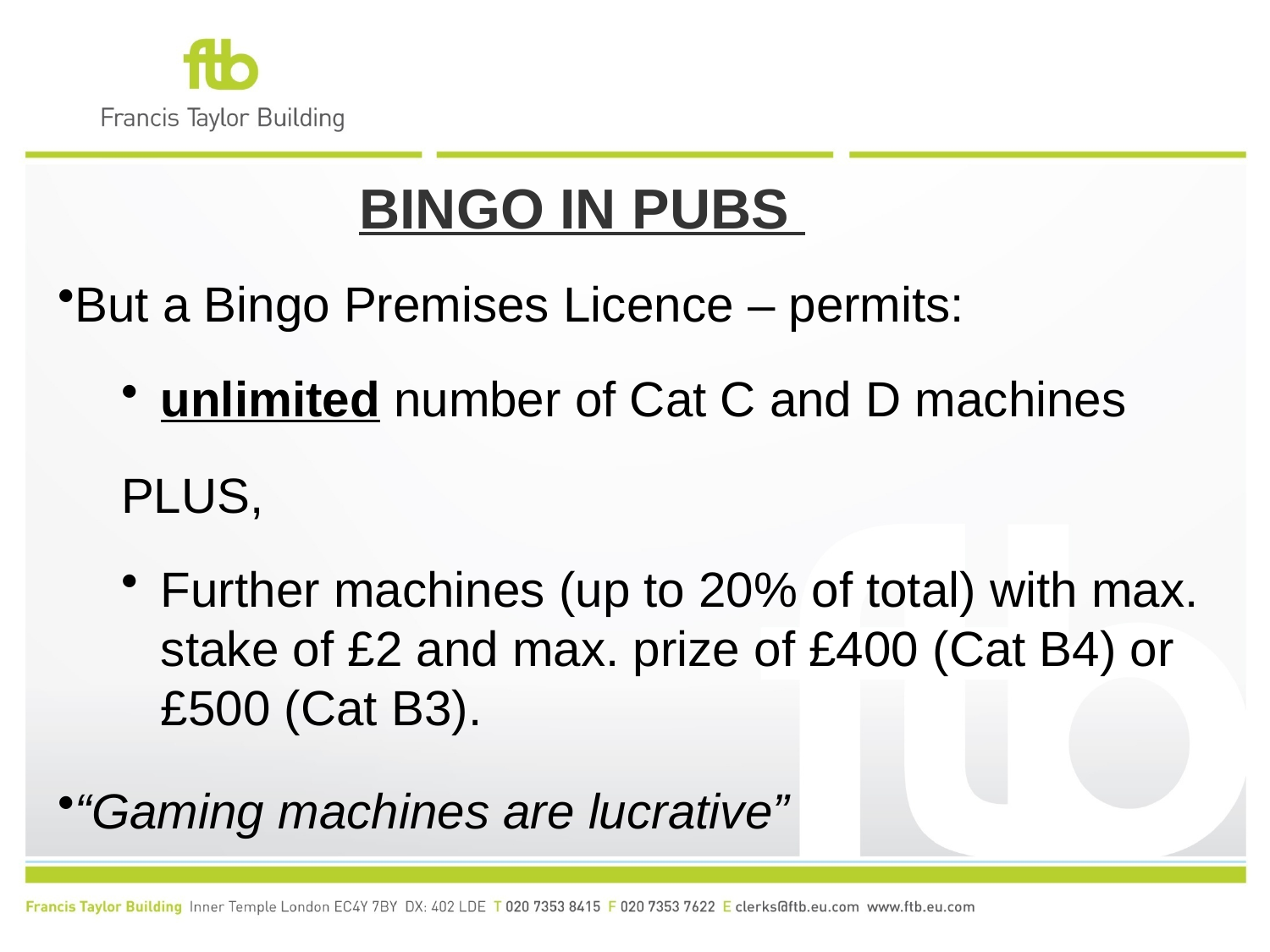

# BINGO IN PUBS
But a Bingo Premises Licence – permits:

unlimited number of Cat C and D machines

PLUS,

Further machines (up to 20% of total) with max. stake of £2 and max. prize of £400 (Cat B4) or £500 (Cat B3).

“Gaming machines are lucrative”